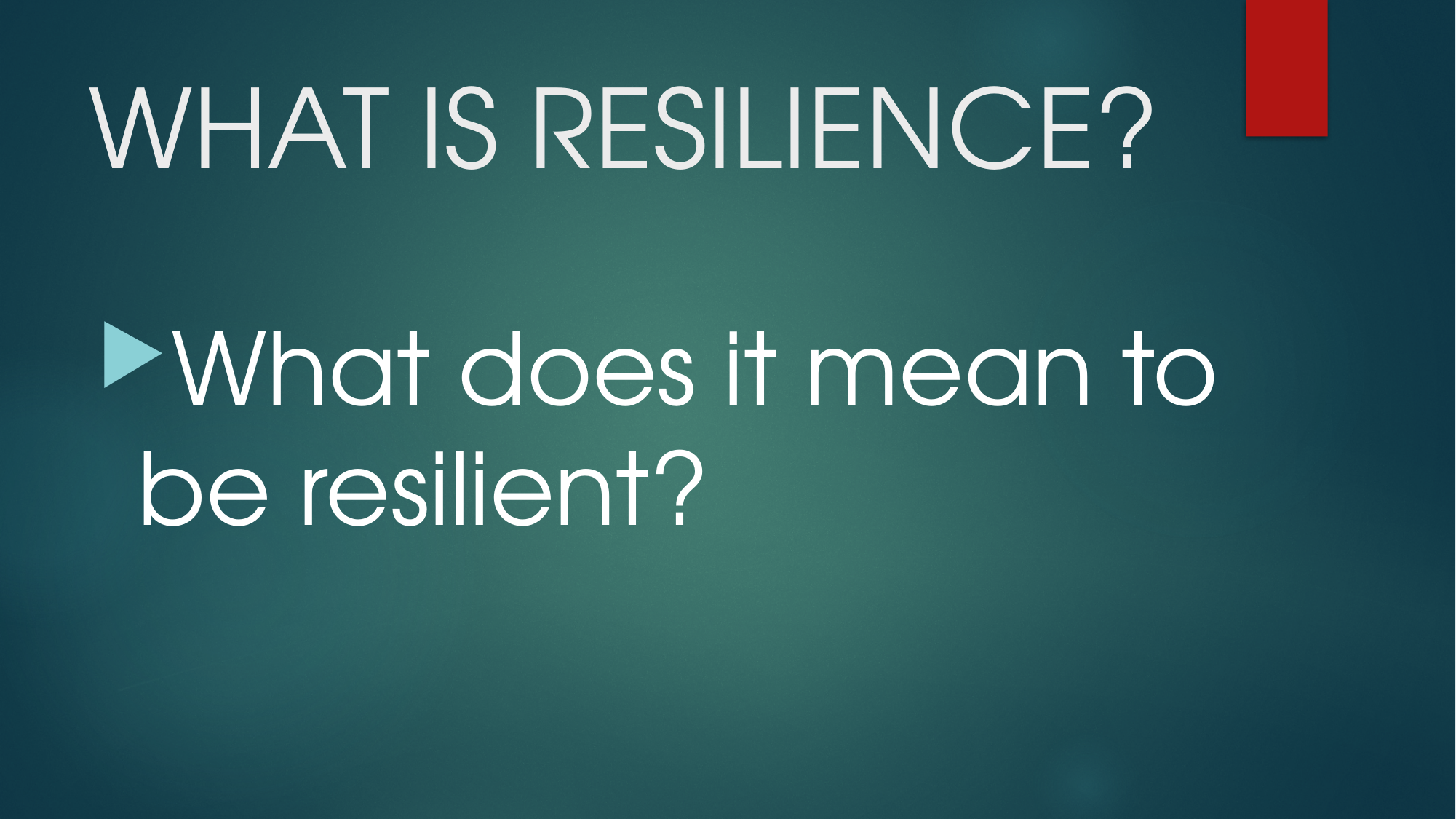

# WHAT IS RESILIENCE?
What does it mean to be resilient?